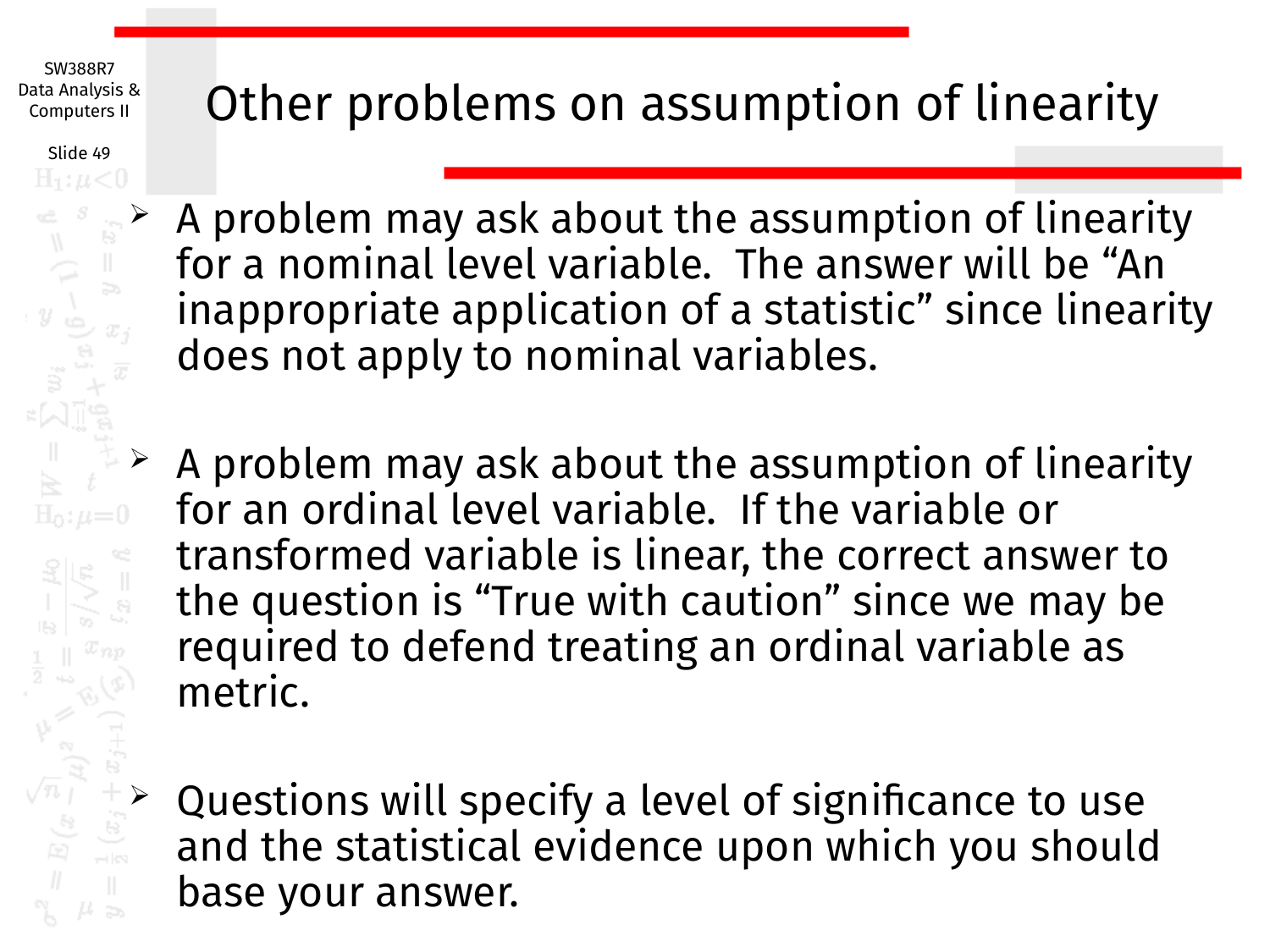

SW388R7
Data Analysis & Computers II

Slide 49
# Other problems on assumption of linearity
A problem may ask about the assumption of linearity for a nominal level variable.  The answer will be “An inappropriate application of a statistic” since linearity does not apply to nominal variables.

A problem may ask about the assumption of linearity for an ordinal level variable.  If the variable or transformed variable is linear, the correct answer to the question is “True with caution” since we may be required to defend treating an ordinal variable as metric.

Questions will specify a level of significance to use and the statistical evidence upon which you should base your answer.